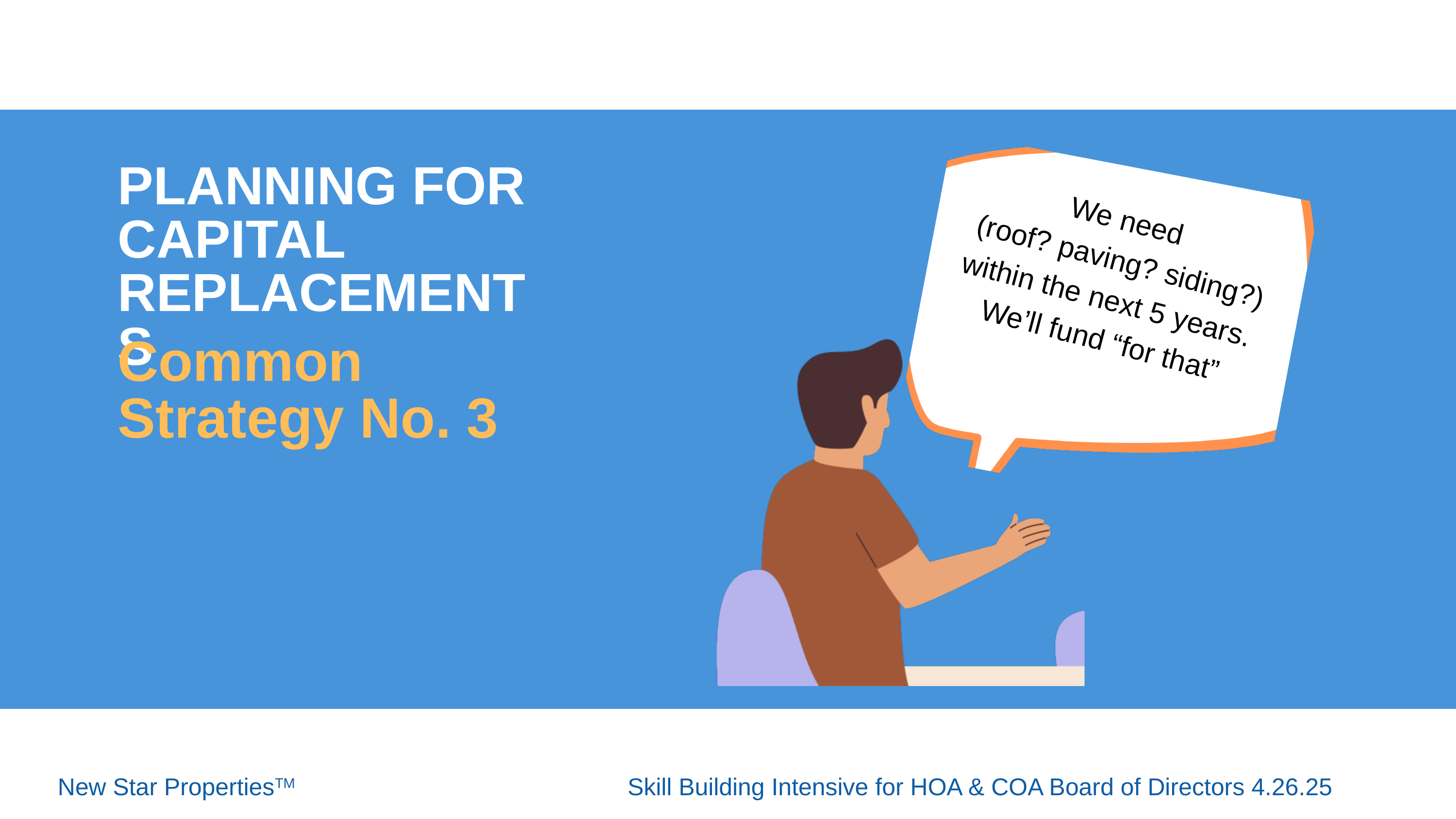

We need
(roof? paving? siding?) within the next 5 years.
We’ll fund “for that”
PLANNING FOR CAPITAL REPLACEMENTS

Common Strategy No. 3
New Star PropertiesTM
Skill Building Intensive for HOA & COA Board of Directors 4.26.25